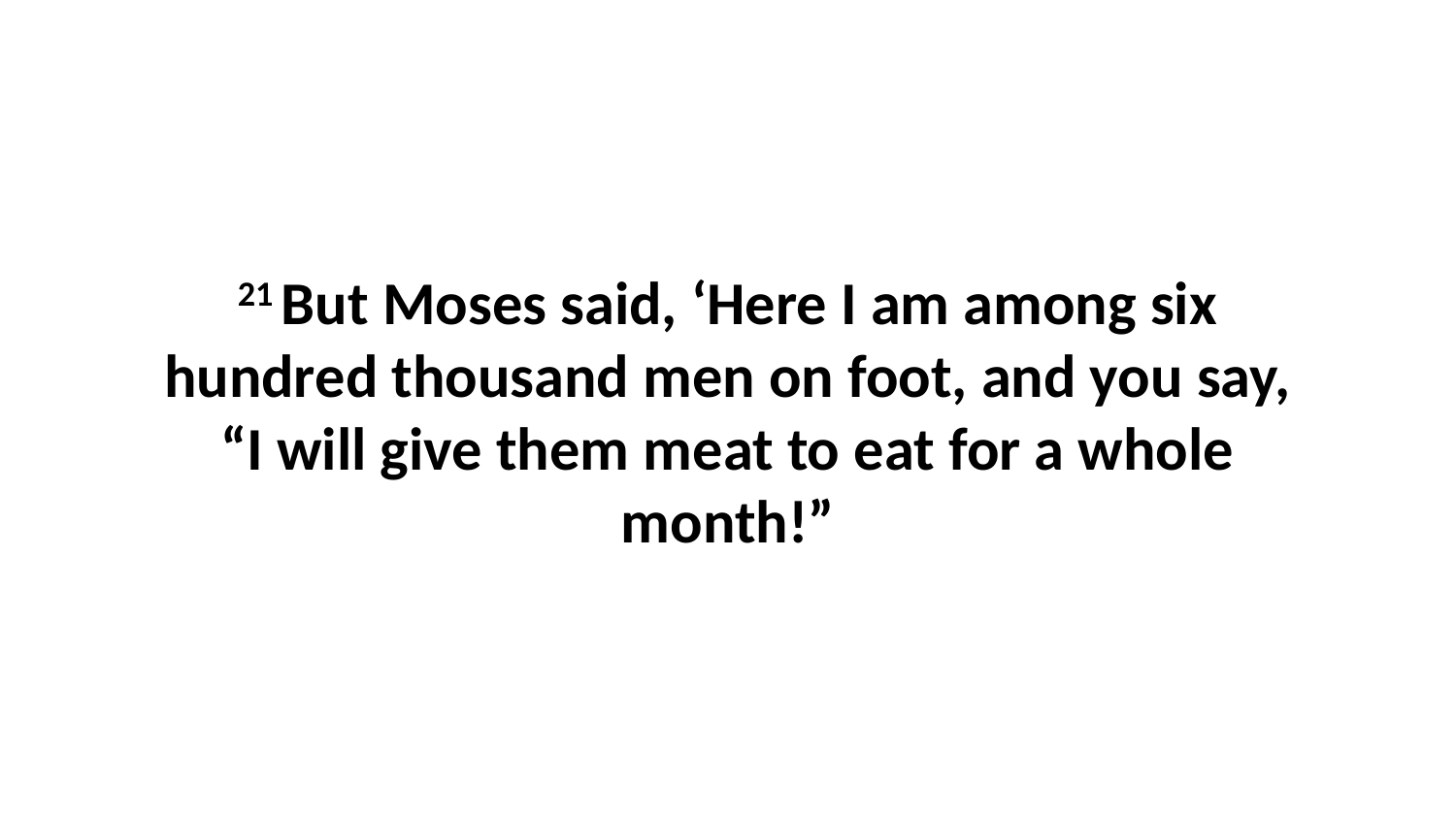

21 But Moses said, ‘Here I am among six hundred thousand men on foot, and you say, “I will give them meat to eat for a whole month!”